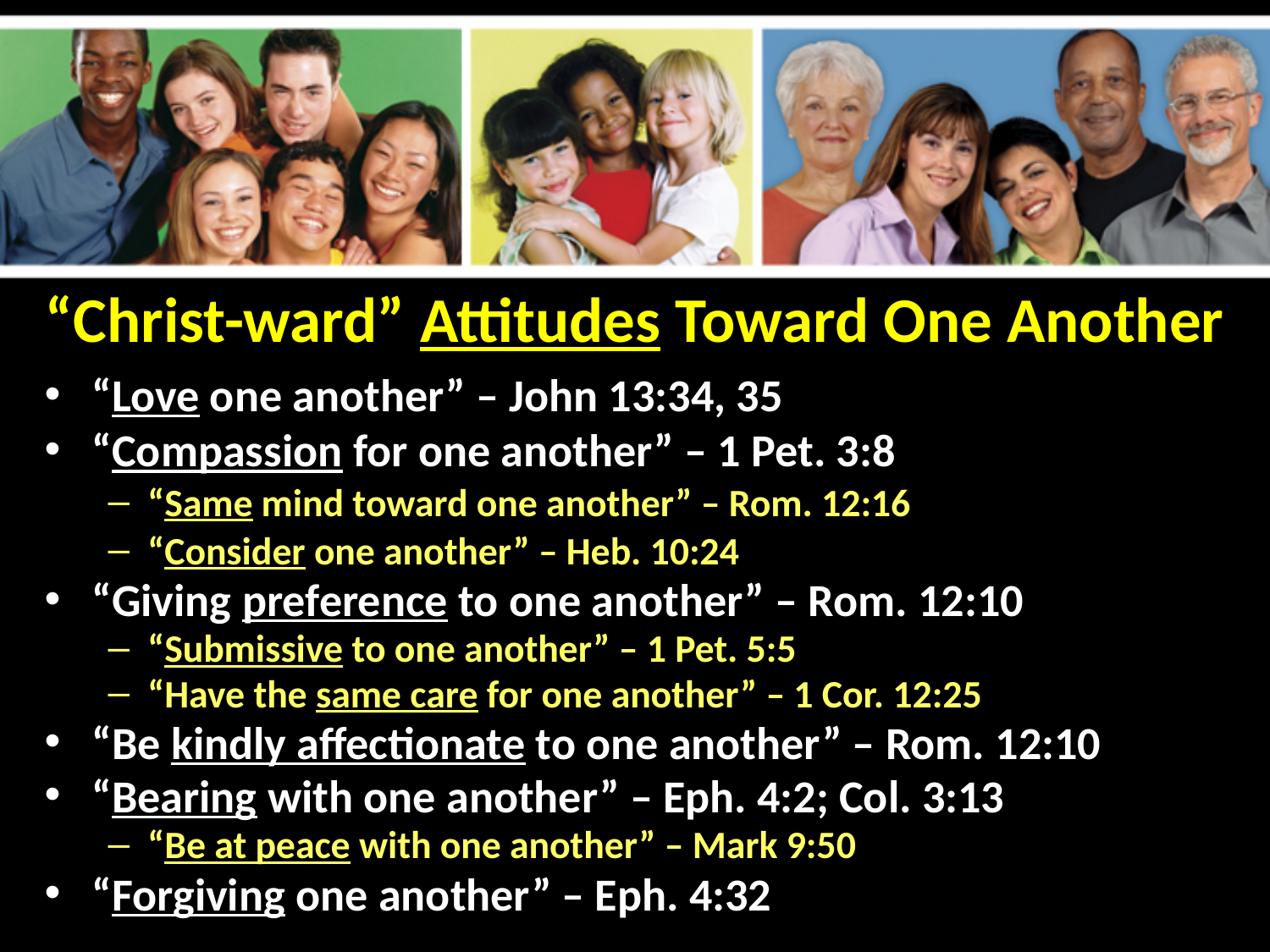

# “Christ-ward” Attitudes Toward One Another
“Love one another” – John 13:34, 35
“Compassion for one another” – 1 Pet. 3:8
“Same mind toward one another” – Rom. 12:16
“Consider one another” – Heb. 10:24
“Giving preference to one another” – Rom. 12:10
“Submissive to one another” – 1 Pet. 5:5
“Have the same care for one another” – 1 Cor. 12:25
“Be kindly affectionate to one another” – Rom. 12:10
“Bearing with one another” – Eph. 4:2; Col. 3:13
“Be at peace with one another” – Mark 9:50
“Forgiving one another” – Eph. 4:32